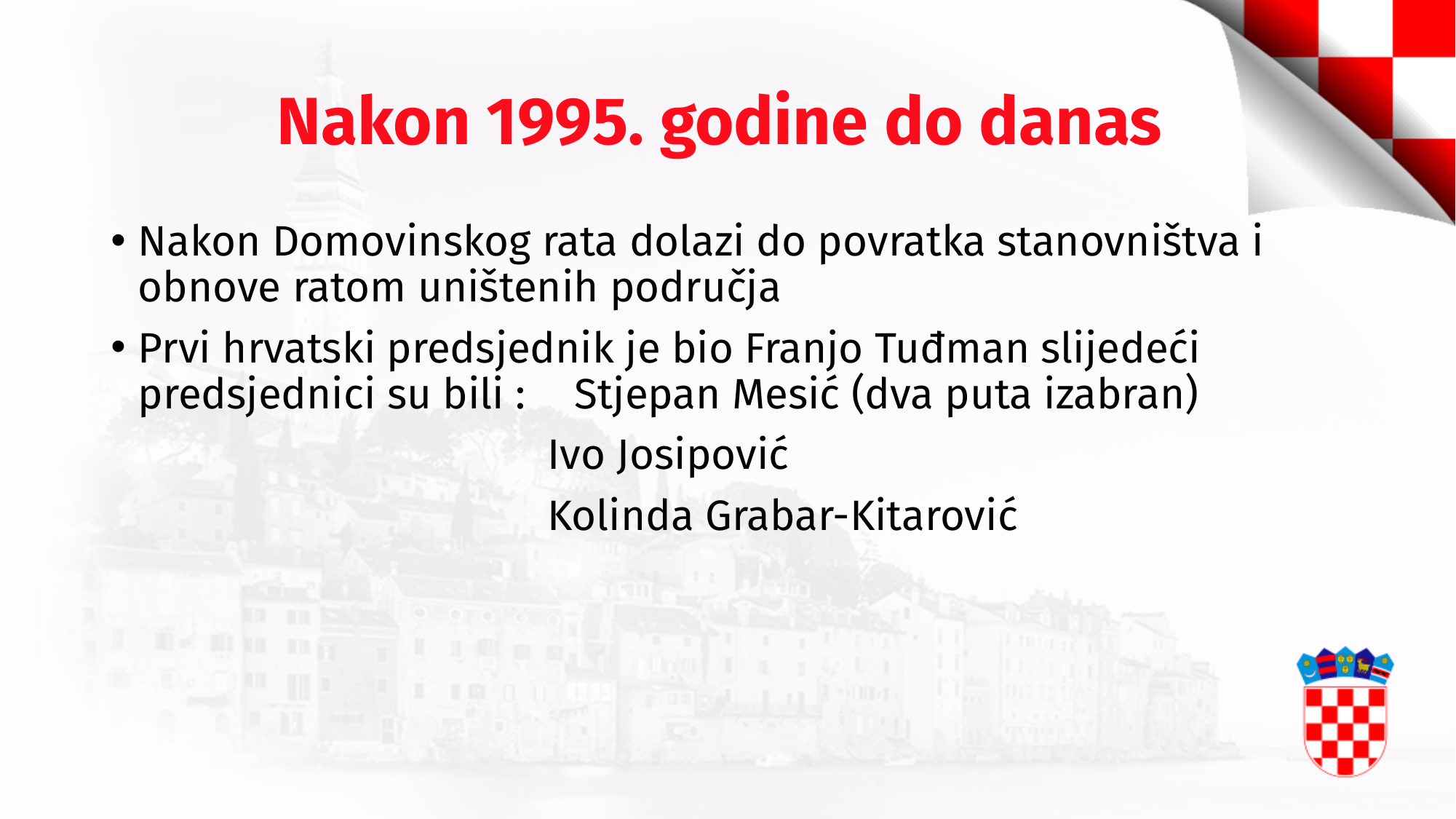

# Nakon 1995. godine do danas
Nakon Domovinskog rata dolazi do povratka stanovništva i obnove ratom uništenih područja
Prvi hrvatski predsjednik je bio Franjo Tuđman slijedeći predsjednici su bili : 	Stjepan Mesić (dva puta izabran)
                                	Ivo Josipović
                                	Kolinda Grabar-Kitarović